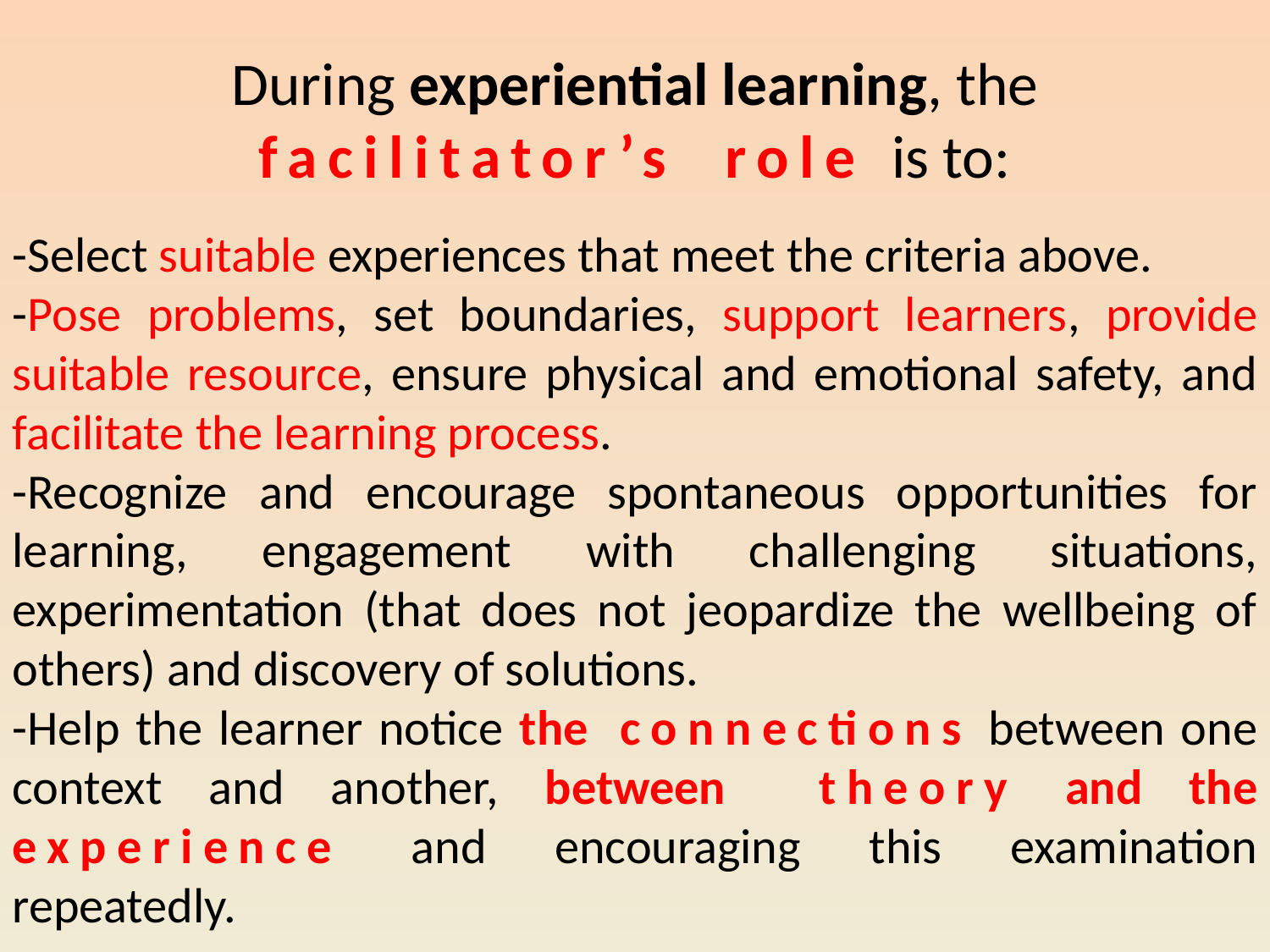

# During experiential learning, the facilitator’s  role is to:
-Select suitable experiences that meet the criteria above.
-Pose problems, set boundaries, support learners, provide suitable resource, ensure physical and emotional safety, and facilitate the learning process.
-Recognize and encourage spontaneous opportunities for learning, engagement with challenging situations, experimentation (that does not jeopardize the wellbeing of others) and discovery of solutions.
-Help the learner notice the  connections between one context and another, between  theory and the experience and encouraging this examination repeatedly.